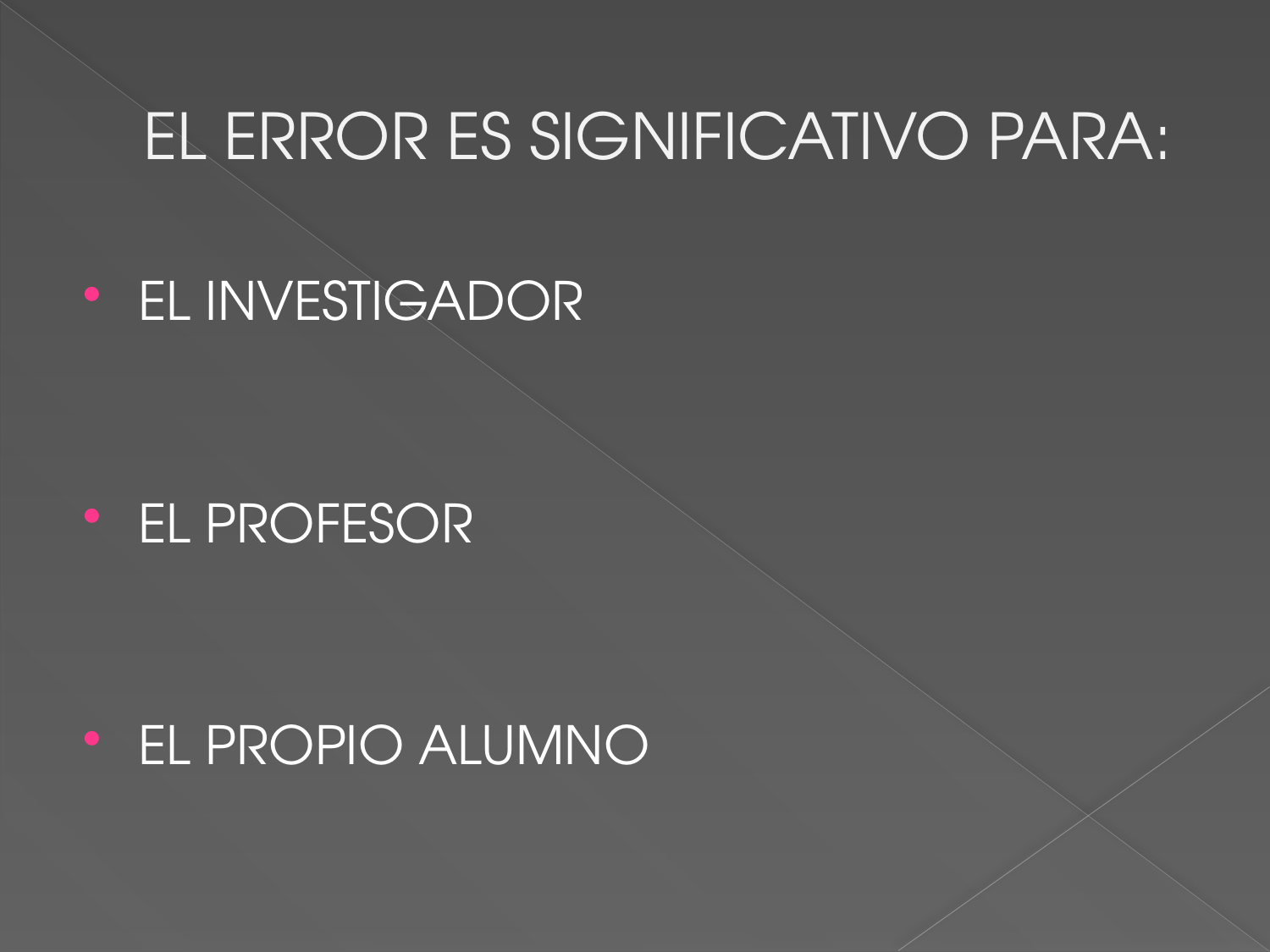

# EL ERROR ES SIGNIFICATIVO PARA:
EL INVESTIGADOR

EL PROFESOR

EL PROPIO ALUMNO